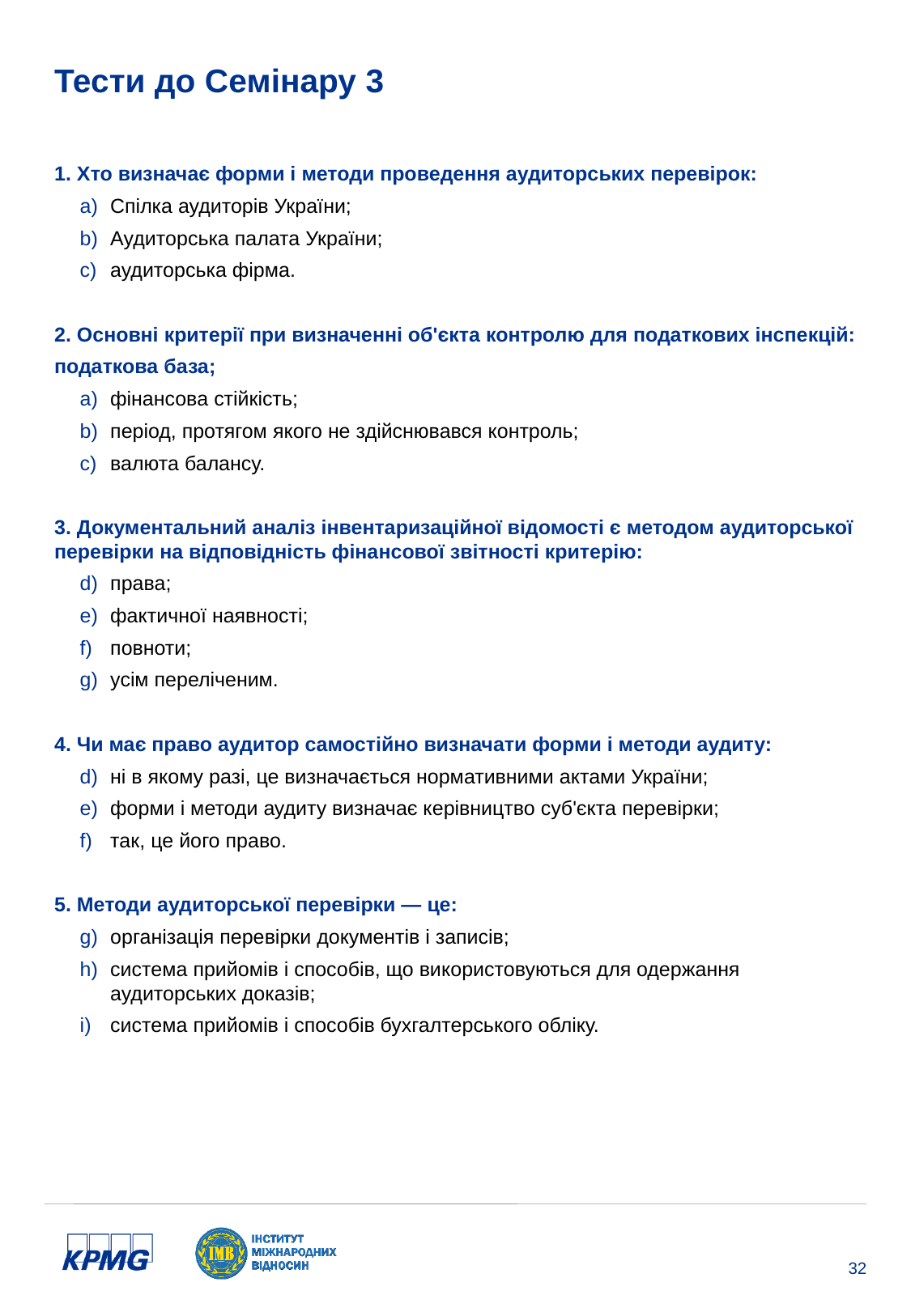

# Тести до Семінару 3
1. Хто визначає форми і методи проведення аудиторських перевірок:
Спілка аудиторів України;
Аудиторська палата України;
аудиторська фірма.

2. Основні критерії при визначенні об'єкта контролю для податкових інспекцій:
податкова база;
фінансова стійкість;
період, протягом якого не здійснювався контроль;
валюта балансу.

3. Документальний аналіз інвентаризаційної відомості є методом аудиторської перевірки на відповідність фінансової звітності критерію:
права;
фактичної наявності;
повноти;
усім переліченим.

4. Чи має право аудитор самостійно визначати форми і методи аудиту:
ні в якому разі, це визначається нормативними актами України;
форми і методи аудиту визначає керівництво суб'єкта перевірки;
так, це його право.

5. Методи аудиторської перевірки — це:
організація перевірки документів і записів;
система прийомів і способів, що використовуються для одержання аудиторських доказів;
система прийомів і способів бухгалтерського обліку.